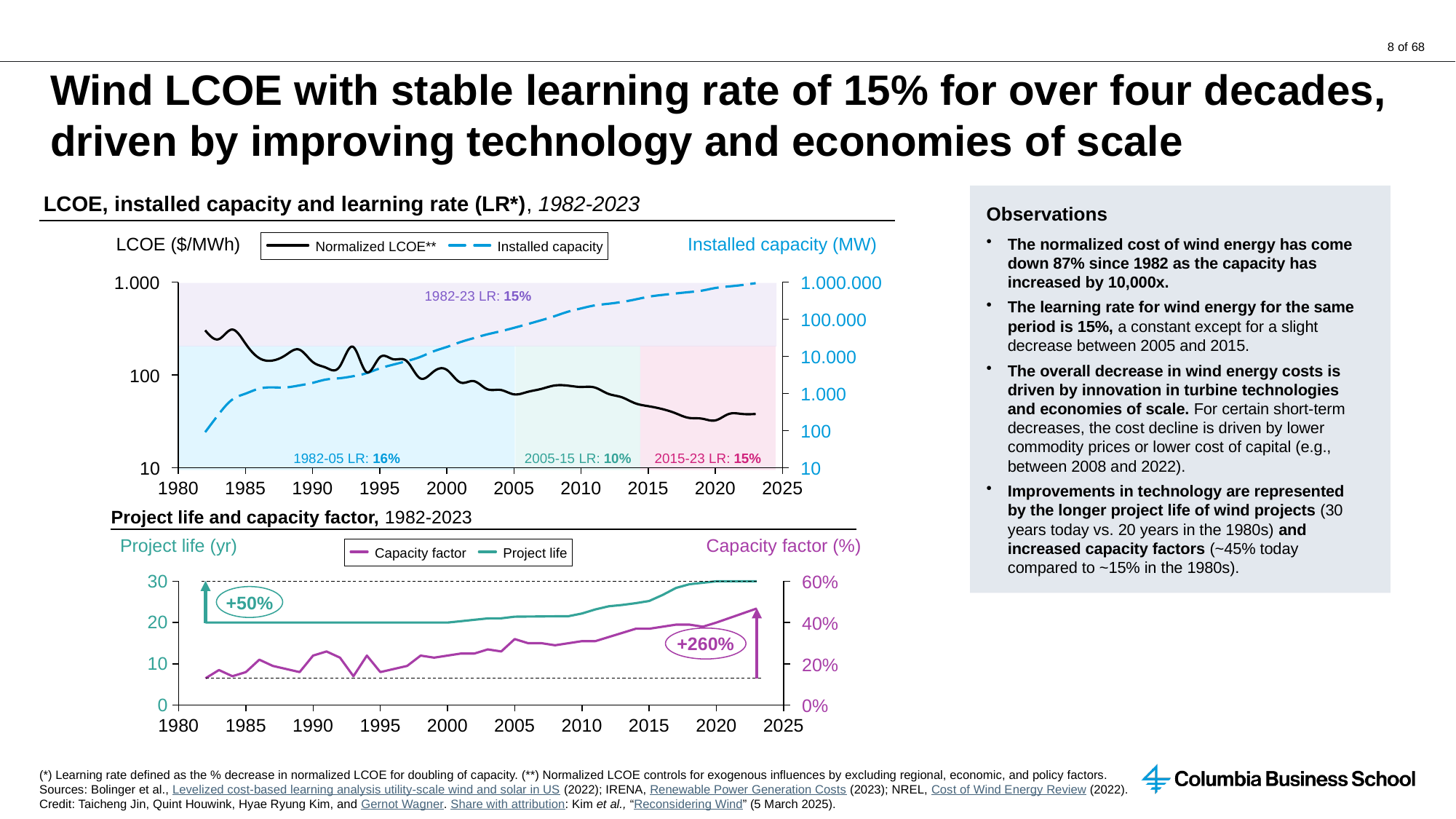

# Wind LCOE with stable learning rate of 15% for over four decades, driven by improving technology and economies of scale
LCOE, installed capacity and learning rate (LR*), 1982-2023
Observations
The normalized cost of wind energy has come down 87% since 1982 as the capacity has increased by 10,000x.
The learning rate for wind energy for the same period is 15%, a constant except for a slight decrease between 2005 and 2015.
The overall decrease in wind energy costs is driven by innovation in turbine technologies and economies of scale. For certain short-term decreases, the cost decline is driven by lower commodity prices or lower cost of capital (e.g., between 2008 and 2022).
Improvements in technology are represented by the longer project life of wind projects (30 years today vs. 20 years in the 1980s) and increased capacity factors (~45% today compared to ~15% in the 1980s).

LCOE ($/MWh)
Installed capacity (MW)
Normalized LCOE**
Installed capacity
1.000
1.000.000

### Chart

| Category |  |  |
|---|---|---|
1982-23 LR: 15%
1982-05 LR: 16%
2005-15 LR: 10%
2015-23 LR: 15%
100.000
10.000
100
1.000
100
10
10
Project life and capacity factor, 1982-2023
Project life (yr)
Capacity factor (%)

Capacity factor
Project life

### Chart

| Category |  |  |
|---|---|---|
60%
+50%
40%
+260%
20%
0%
(*) Learning rate defined as the % decrease in normalized LCOE for doubling of capacity. (**) Normalized LCOE controls for exogenous influences by excluding regional, economic, and policy factors.
Sources: Bolinger et al., Levelized cost-based learning analysis utility-scale wind and solar in US (2022); IRENA, Renewable Power Generation Costs (2023); NREL, Cost of Wind Energy Review (2022).
Credit: Taicheng Jin, Quint Houwink, Hyae Ryung Kim, and Gernot Wagner. Share with attribution: Kim et al., “Reconsidering Wind” (5 March 2025).